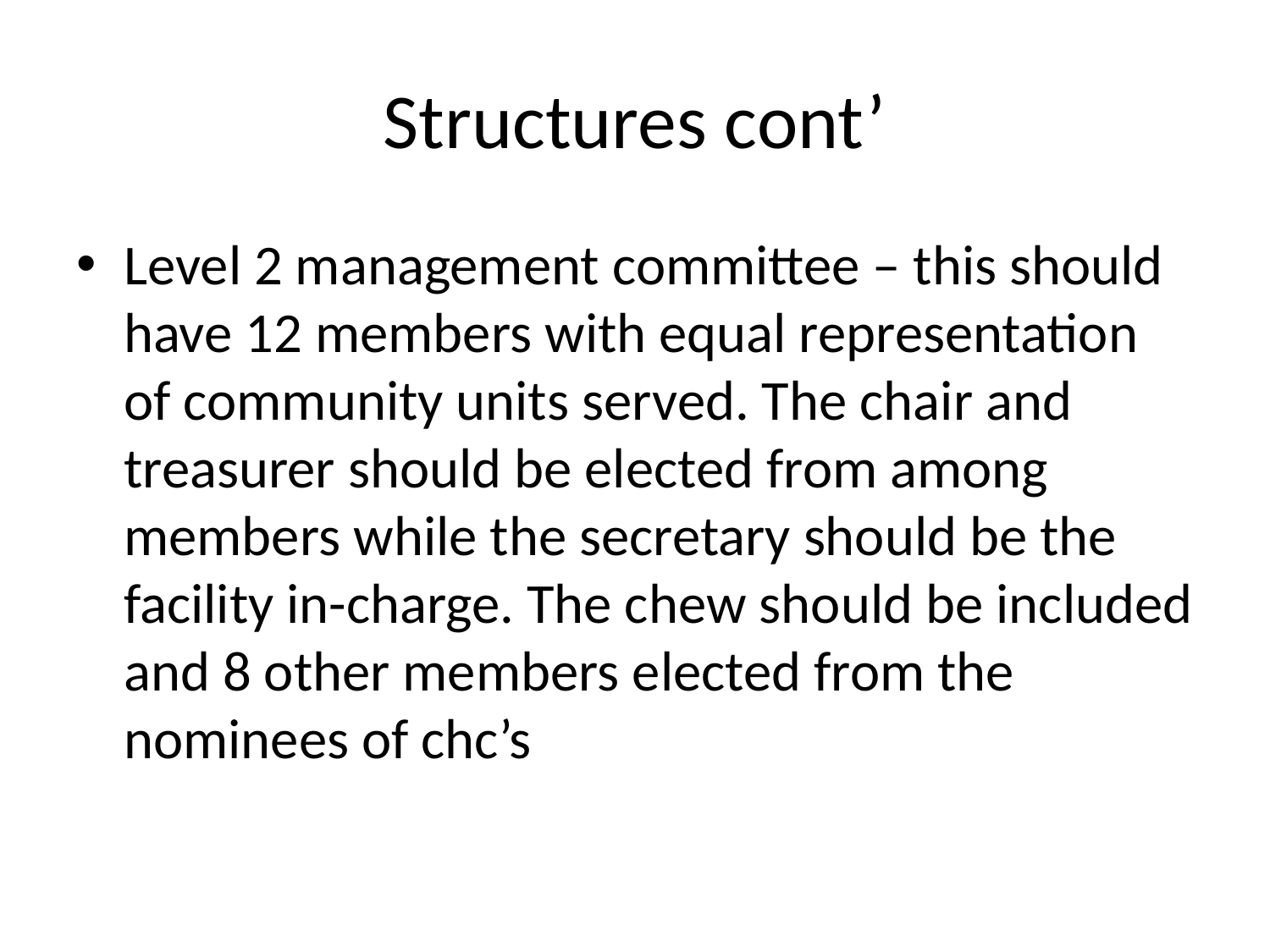

# Structures cont’
Level 2 management committee – this should have 12 members with equal representation of community units served. The chair and treasurer should be elected from among members while the secretary should be the facility in-charge. The chew should be included and 8 other members elected from the nominees of chc’s